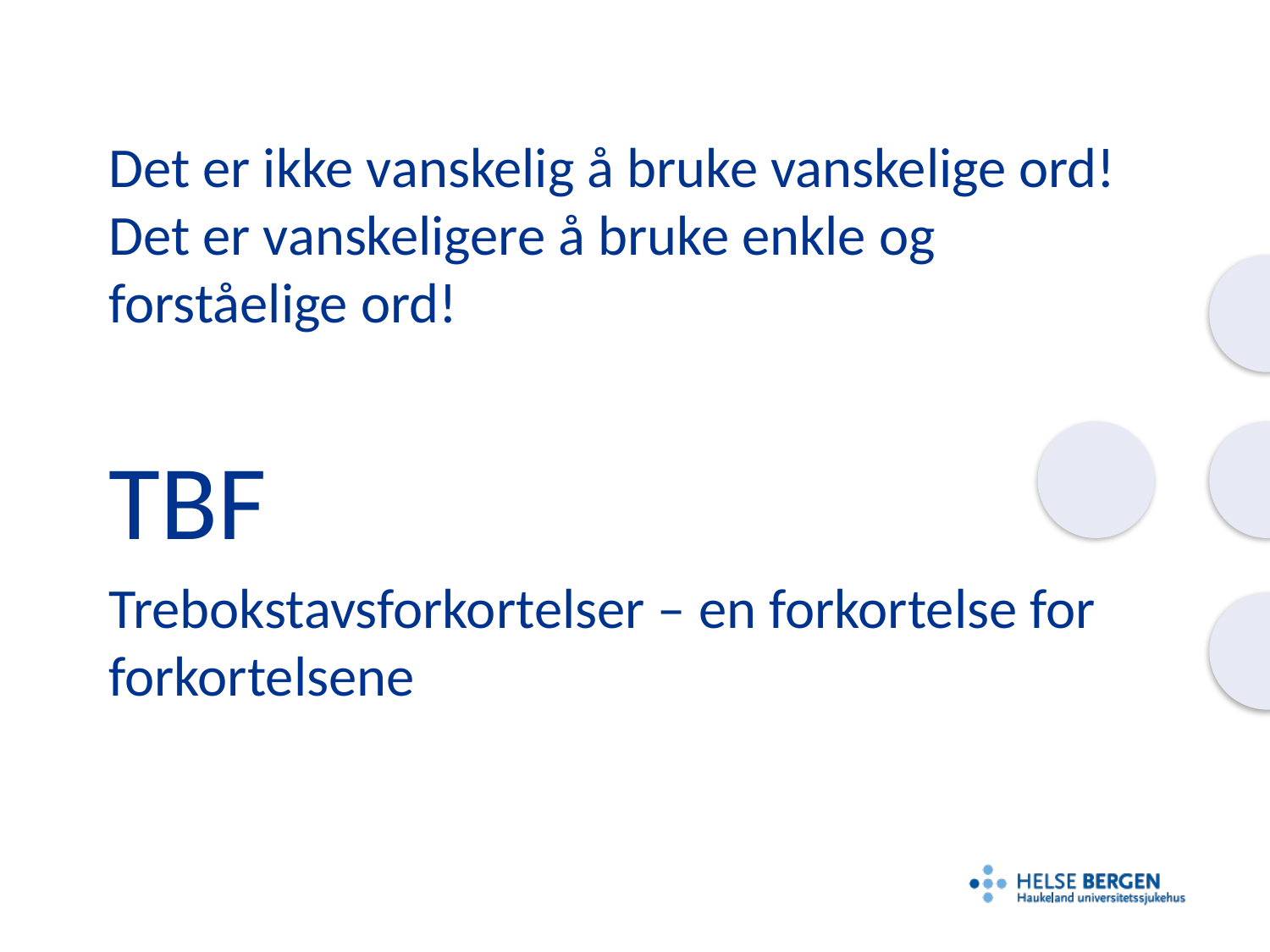

Det er ikke vanskelig å bruke vanskelige ord! Det er vanskeligere å bruke enkle og forståelige ord!

TBF
Trebokstavsforkortelser – en forkortelse for forkortelsene